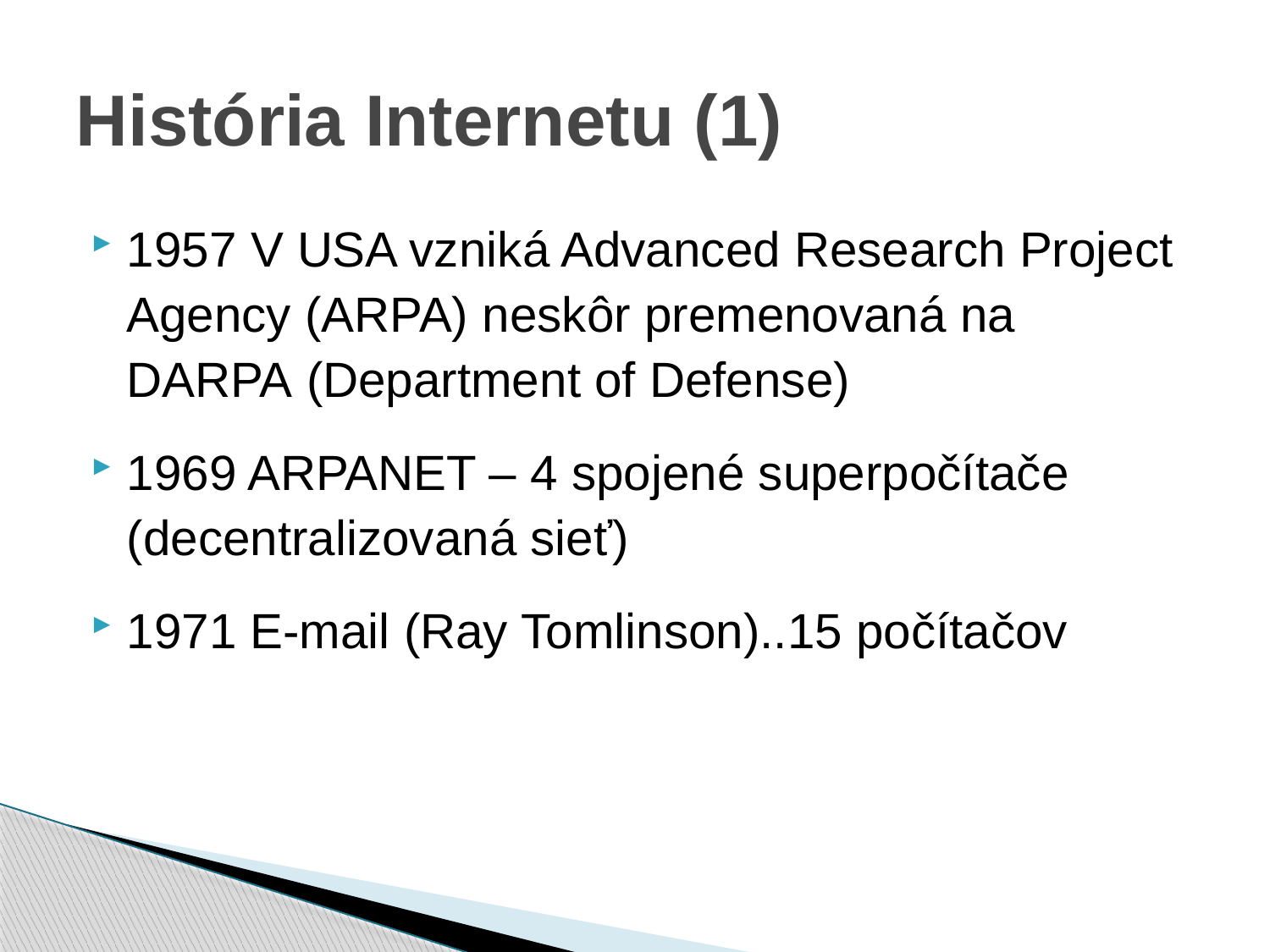

# História Internetu (1)
1957 V USA vzniká Advanced Research Project Agency (ARPA) neskôr premenovaná na DARPA (Department of Defense)
1969 ARPANET – 4 spojené superpočítače (decentralizovaná sieť)
1971 E-mail (Ray Tomlinson)..15 počítačov